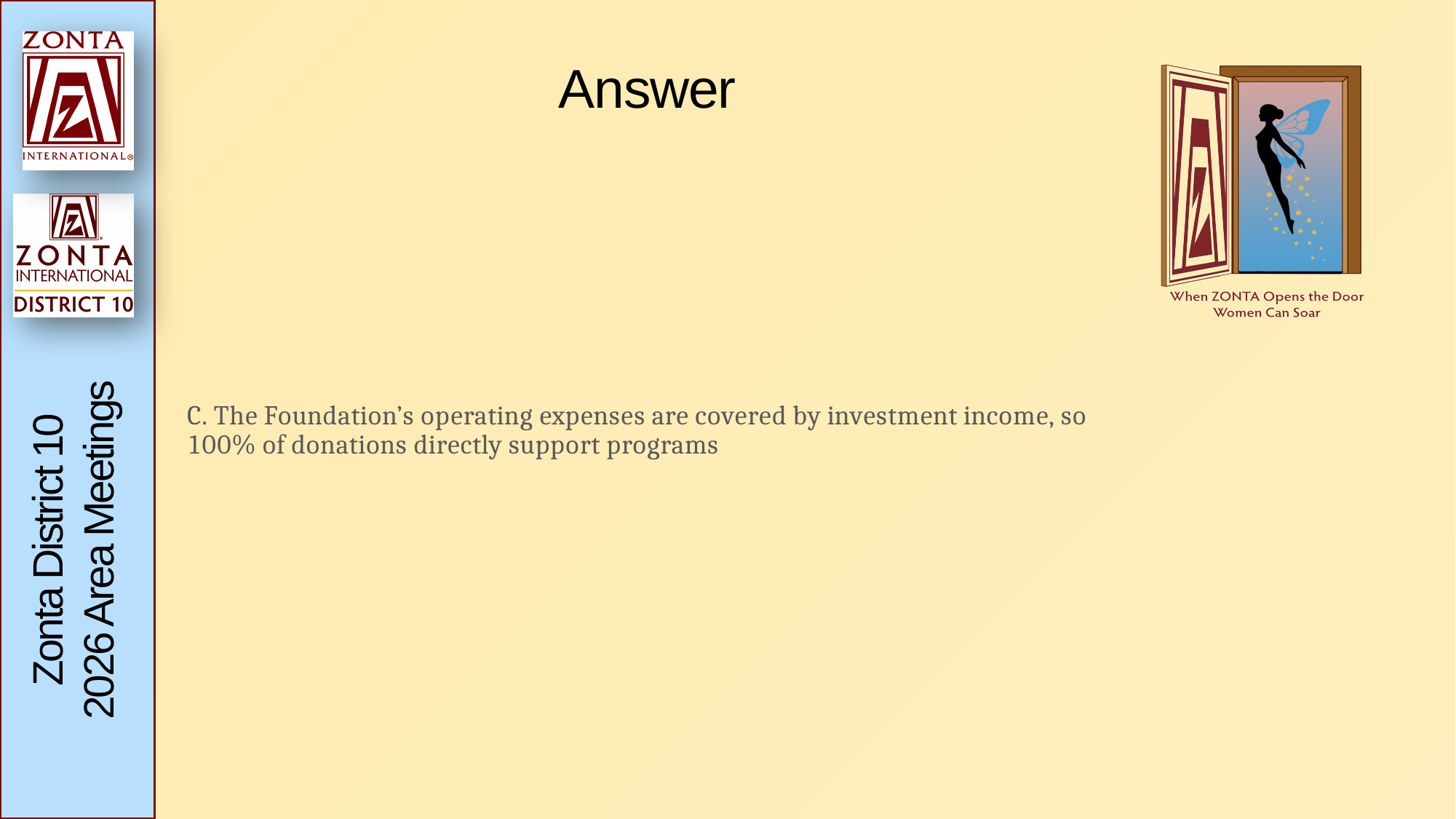

# Answer
C. The Foundation’s operating expenses are covered by investment income, so 100% of donations directly support programs